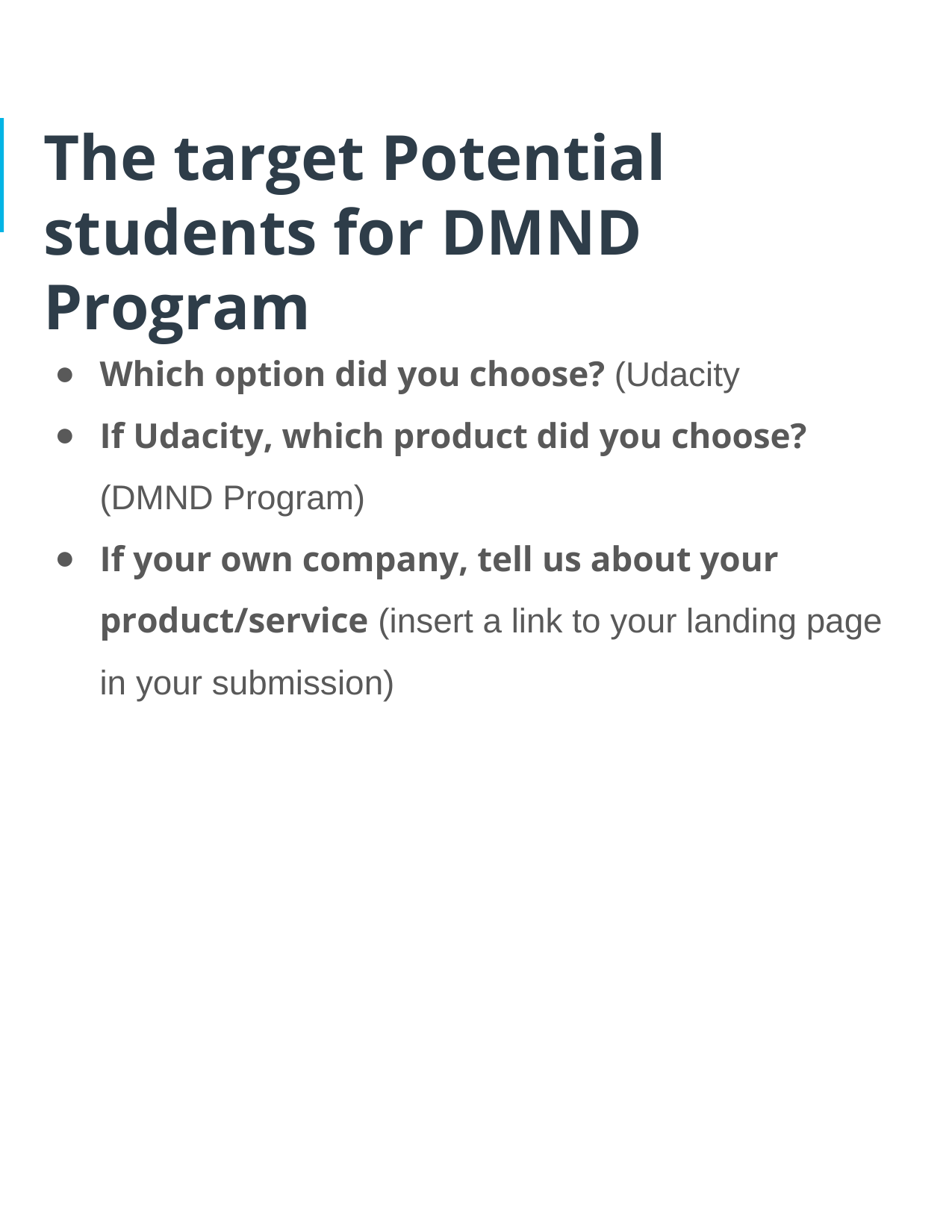

# The target Potential students for DMND Program
Which option did you choose? (Udacity
If Udacity, which product did you choose? (DMND Program)
If your own company, tell us about your product/service (insert a link to your landing page in your submission)